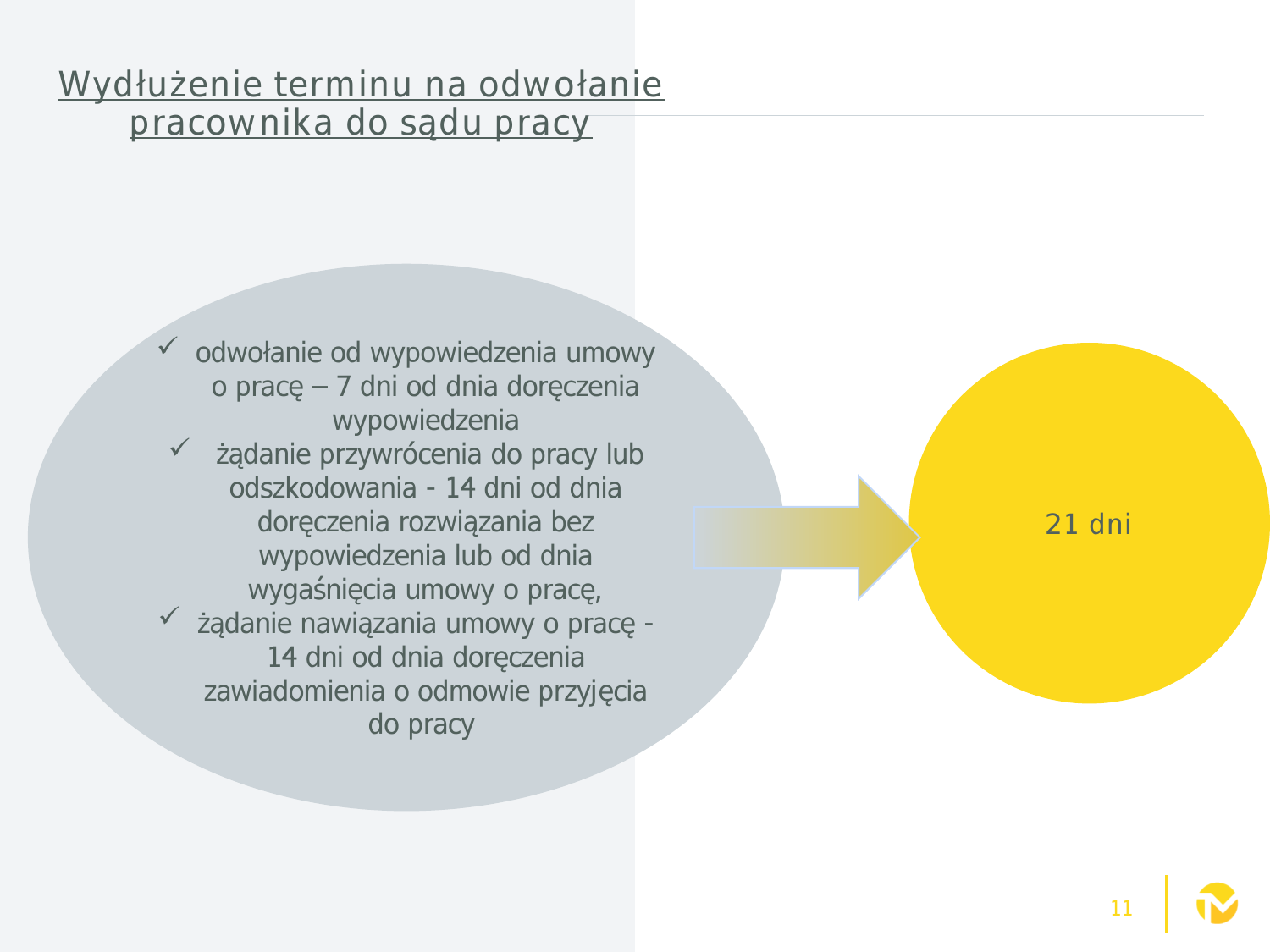

# Wydłużenie terminu na odwołanie pracownika do sądu pracy
odwołanie od wypowiedzenia umowy o pracę – 7 dni od dnia doręczenia wypowiedzenia
 żądanie przywrócenia do pracy lub odszkodowania - 14 dni od dnia doręczenia rozwiązania bez wypowiedzenia lub od dnia wygaśnięcia umowy o pracę,
żądanie nawiązania umowy o pracę -14 dni od dnia doręczenia zawiadomienia o odmowie przyjęcia do pracy
21 dni

11